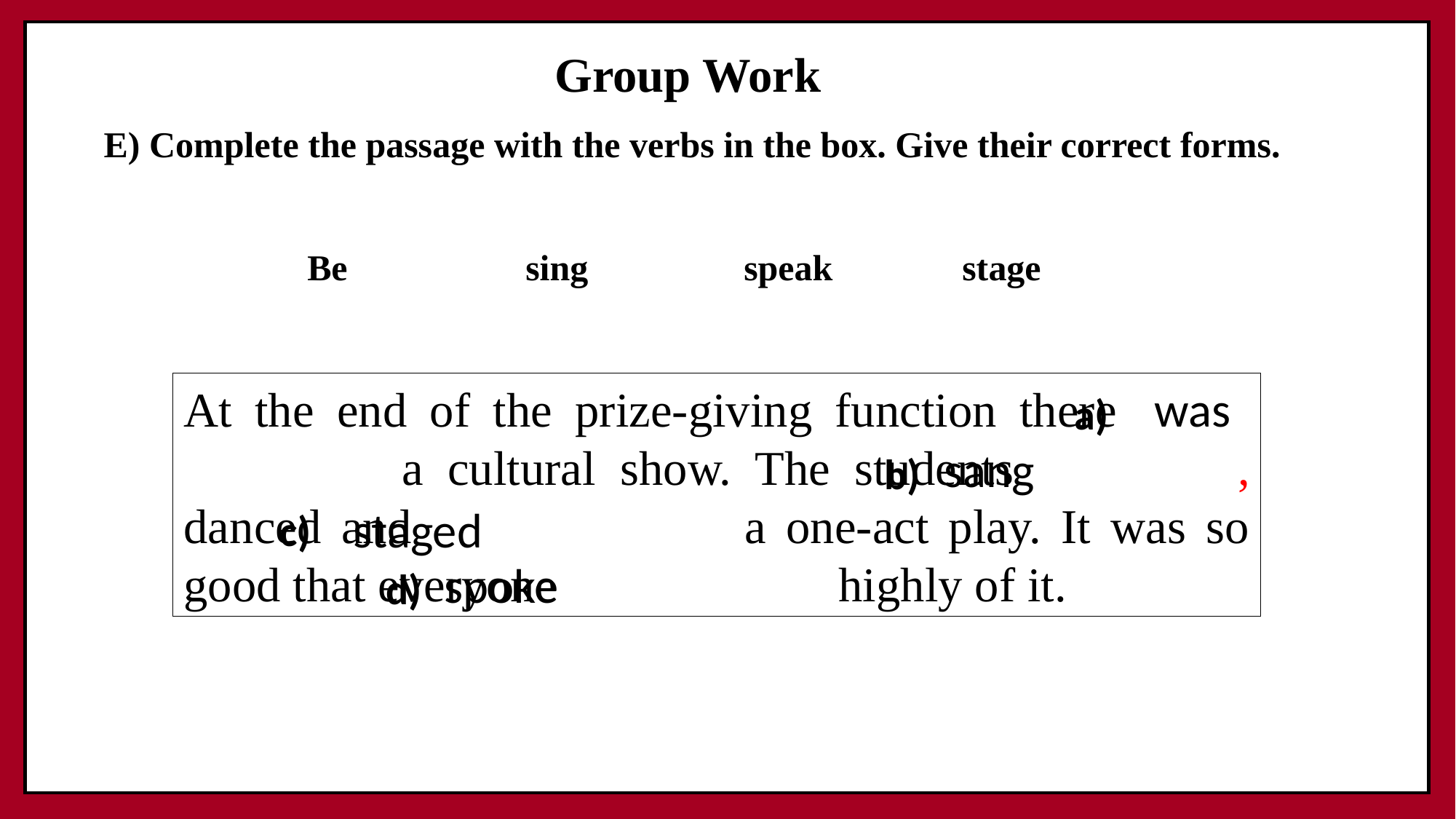

Group Work
E) Complete the passage with the verbs in the box. Give their correct forms.
Be 		sing 		speak 		stage
At the end of the prize-giving function there 			a cultural show. The students		 , danced and 			a one-act play. It was so good that everyone			highly of it.
was
a)
sang
b)
staged
c)
spoke
d)